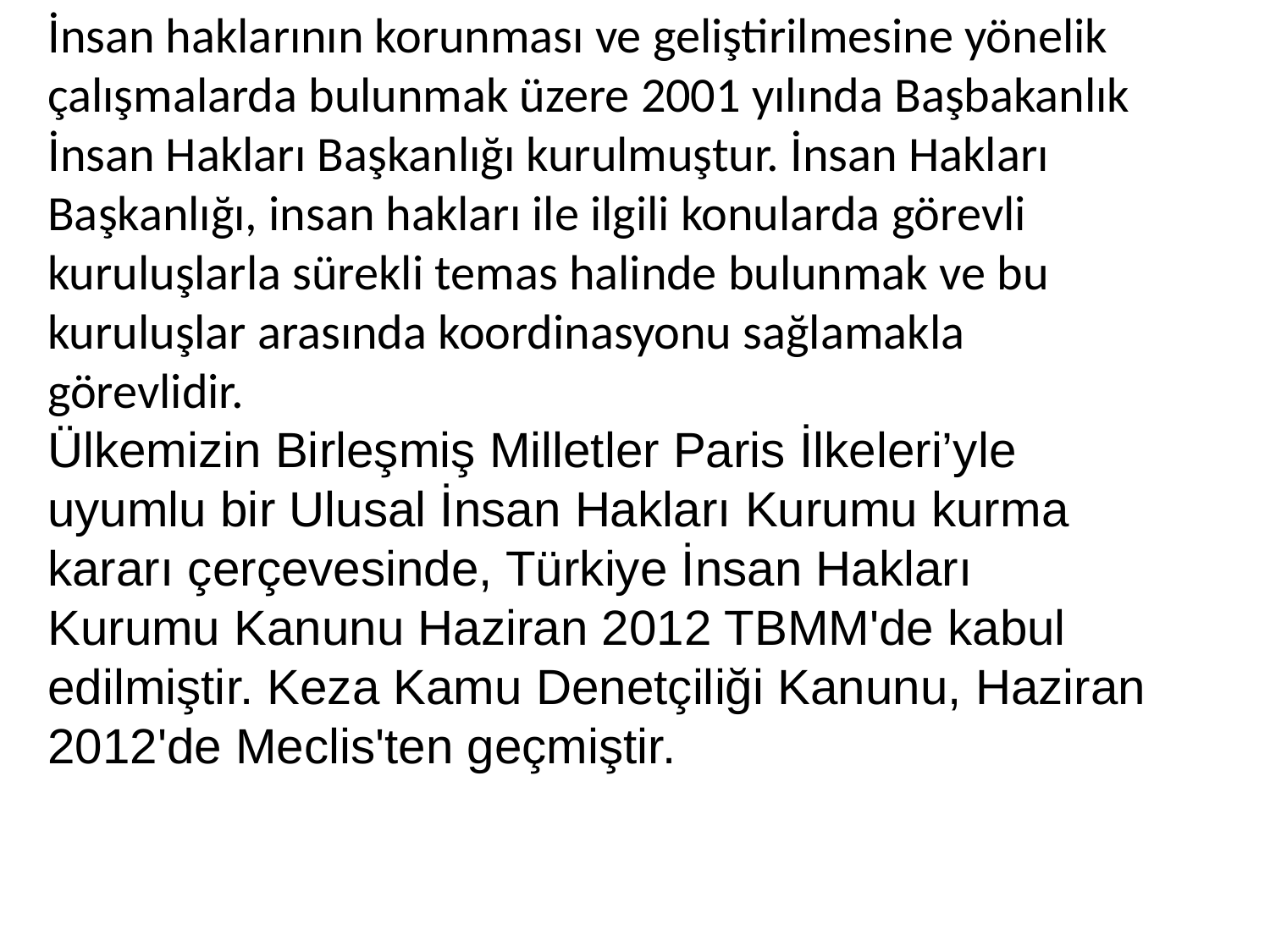

İnsan haklarının korunması ve geliştirilmesine yönelik çalışmalarda bulunmak üzere 2001 yılında Başbakanlık İnsan Hakları Başkanlığı kurulmuştur. İnsan Hakları Başkanlığı, insan hakları ile ilgili konularda görevli kuruluşlarla sürekli temas halinde bulunmak ve bu kuruluşlar arasında koordinasyonu sağlamakla görevlidir.
Ülkemizin Birleşmiş Milletler Paris İlkeleri’yle uyumlu bir Ulusal İnsan Hakları Kurumu kurma kararı çerçevesinde, Türkiye İnsan Hakları Kurumu Kanunu Haziran 2012 TBMM'de kabul edilmiştir. Keza Kamu Denetçiliği Kanunu, Haziran 2012'de Meclis'ten geçmiştir.